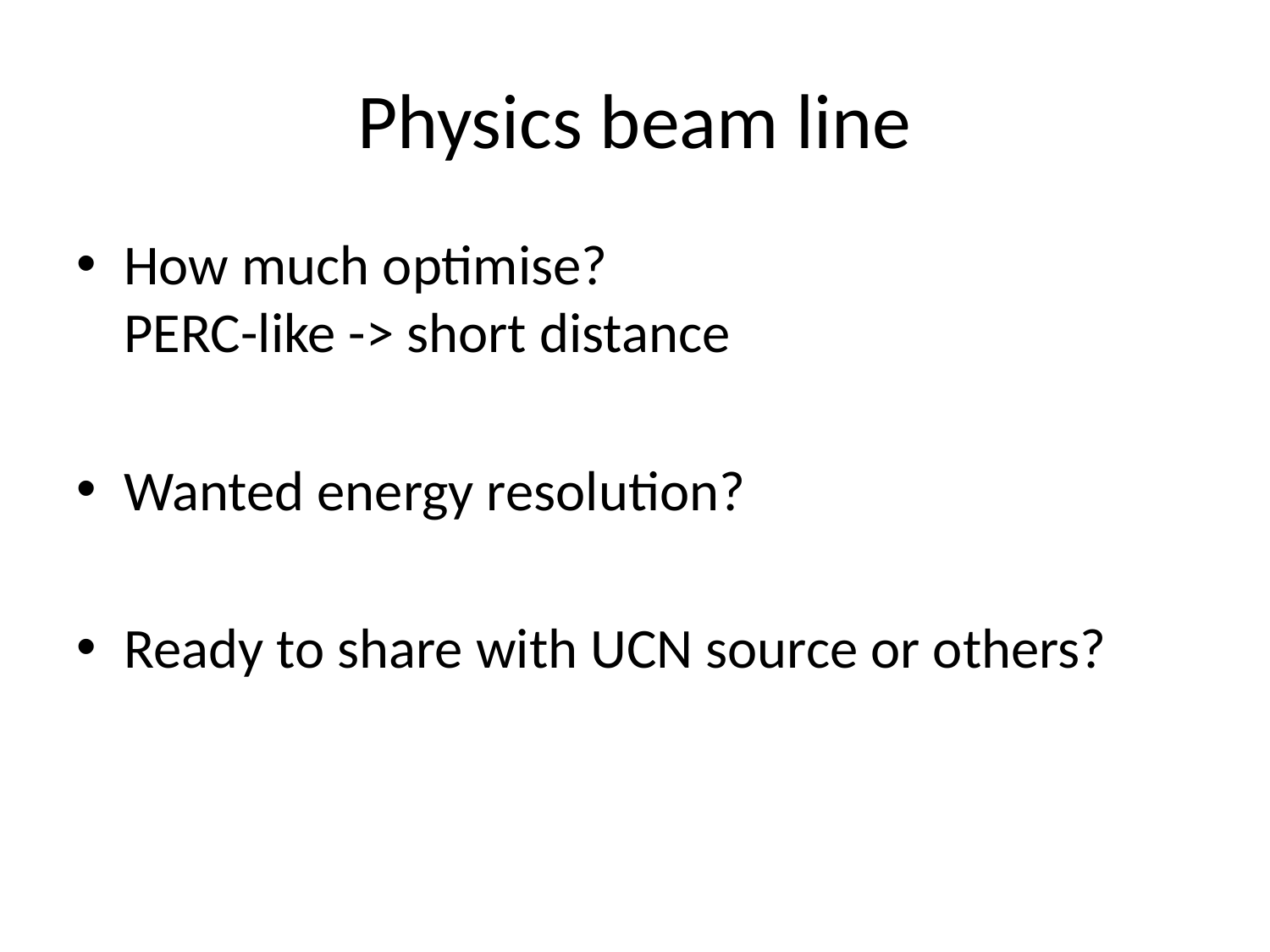

# Physics beam line
How much optimise?
PERC-like -> short distance

Wanted energy resolution?

Ready to share with UCN source or others?